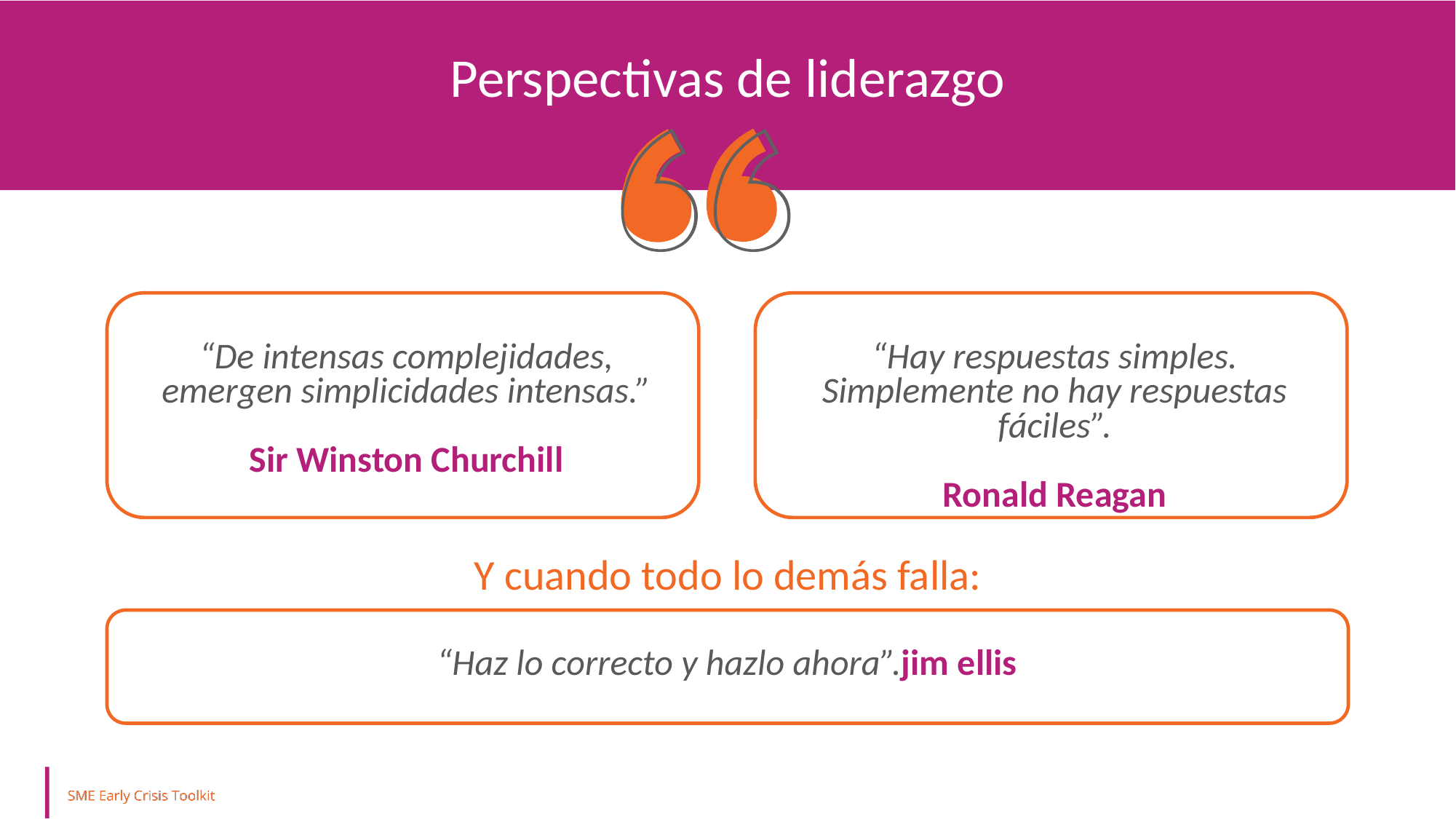

Perspectivas de liderazgo

“De intensas complejidades,
emergen simplicidades intensas.”

Sir Winston Churchill

“Hay respuestas simples.
Simplemente no hay respuestas fáciles”.

Ronald Reagan

Y cuando todo lo demás falla:

“Haz lo correcto y hazlo ahora”.jim ellis